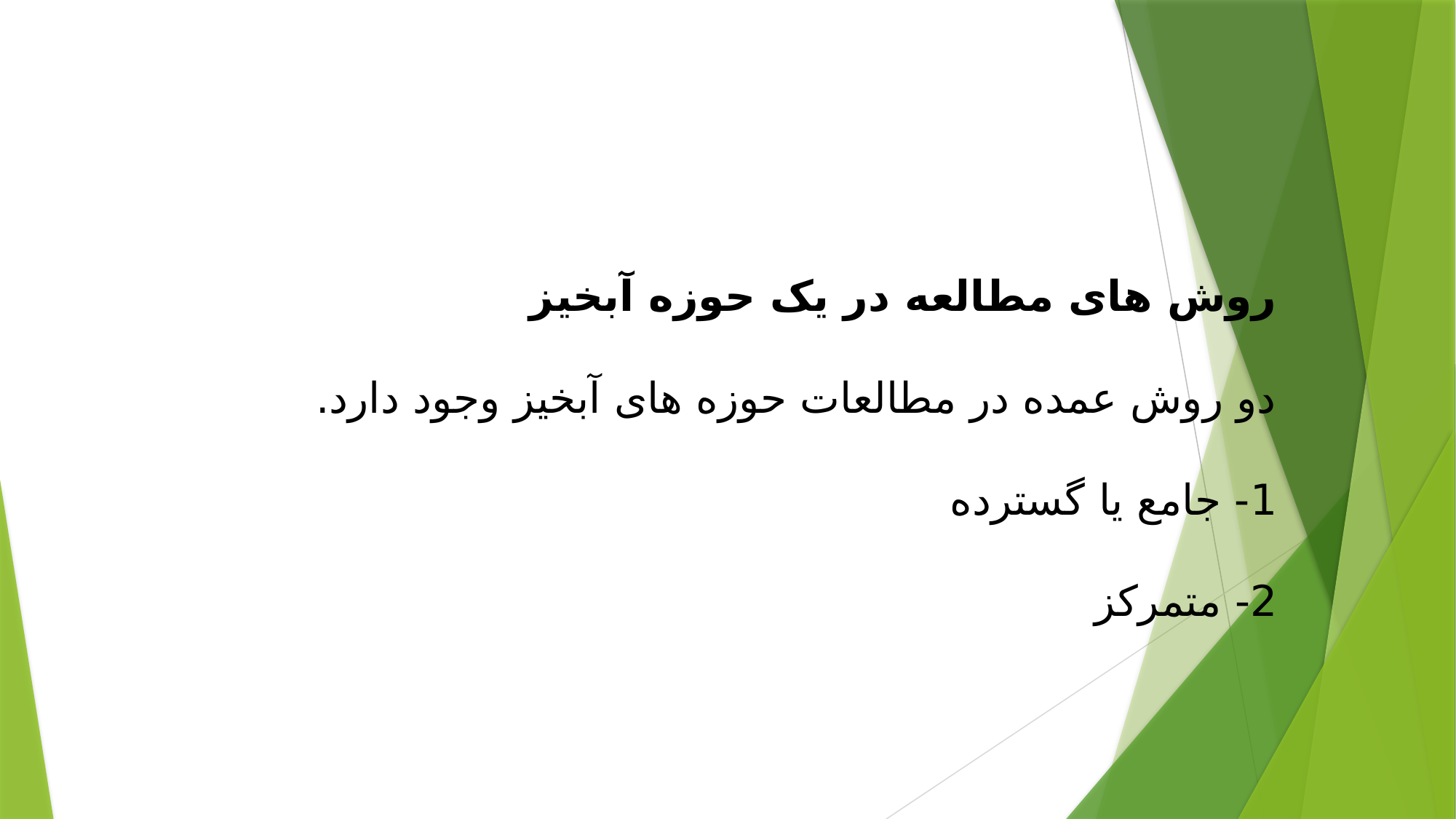

روش های مطالعه در یک حوزه آبخیز
دو روش عمده در مطالعات حوزه های آبخیز وجود دارد.
1- جامع یا گسترده
2- متمرکز